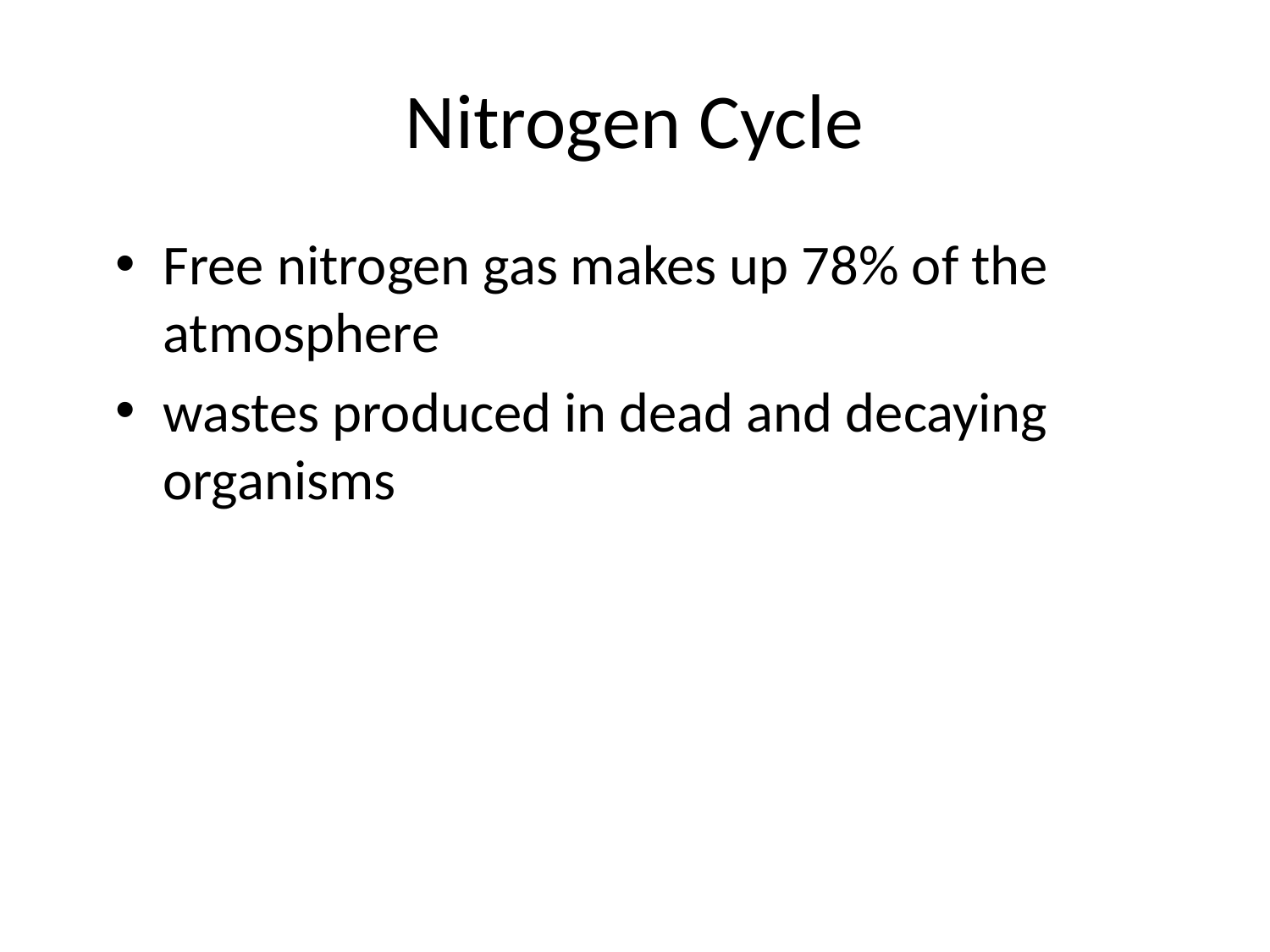

# Nitrogen Cycle
Free nitrogen gas makes up 78% of the atmosphere
wastes produced in dead and decaying organisms